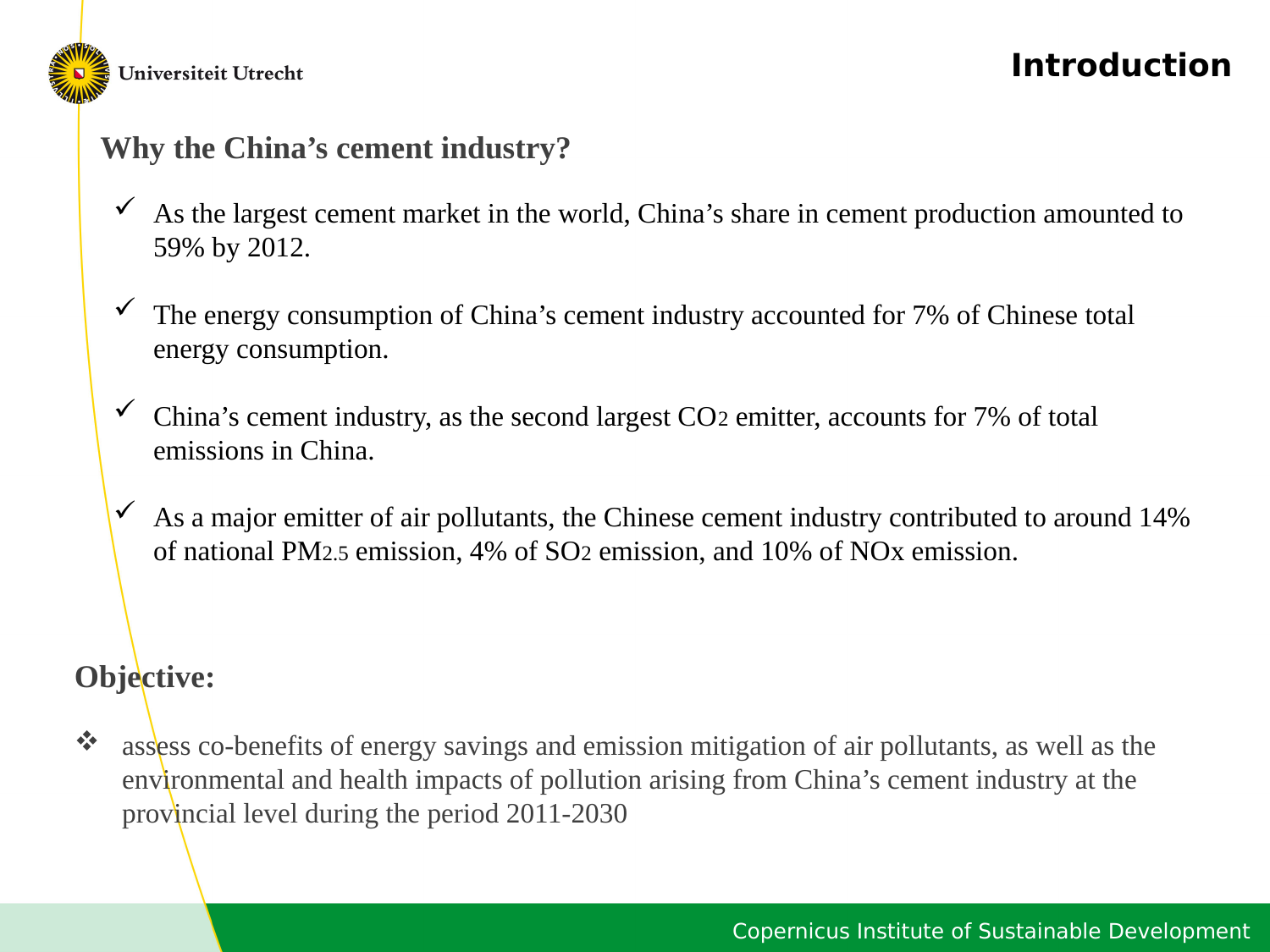

Introduction
# Why the China’s cement industry?
As the largest cement market in the world, China’s share in cement production amounted to 59% by 2012.

The energy consumption of China’s cement industry accounted for 7% of Chinese total energy consumption.

China’s cement industry, as the second largest CO2 emitter, accounts for 7% of total emissions in China.

As a major emitter of air pollutants, the Chinese cement industry contributed to around 14% of national PM2.5 emission, 4% of SO2 emission, and 10% of NOx emission.

Objective:

assess co-benefits of energy savings and emission mitigation of air pollutants, as well as the environmental and health impacts of pollution arising from China’s cement industry at the provincial level during the period 2011-2030